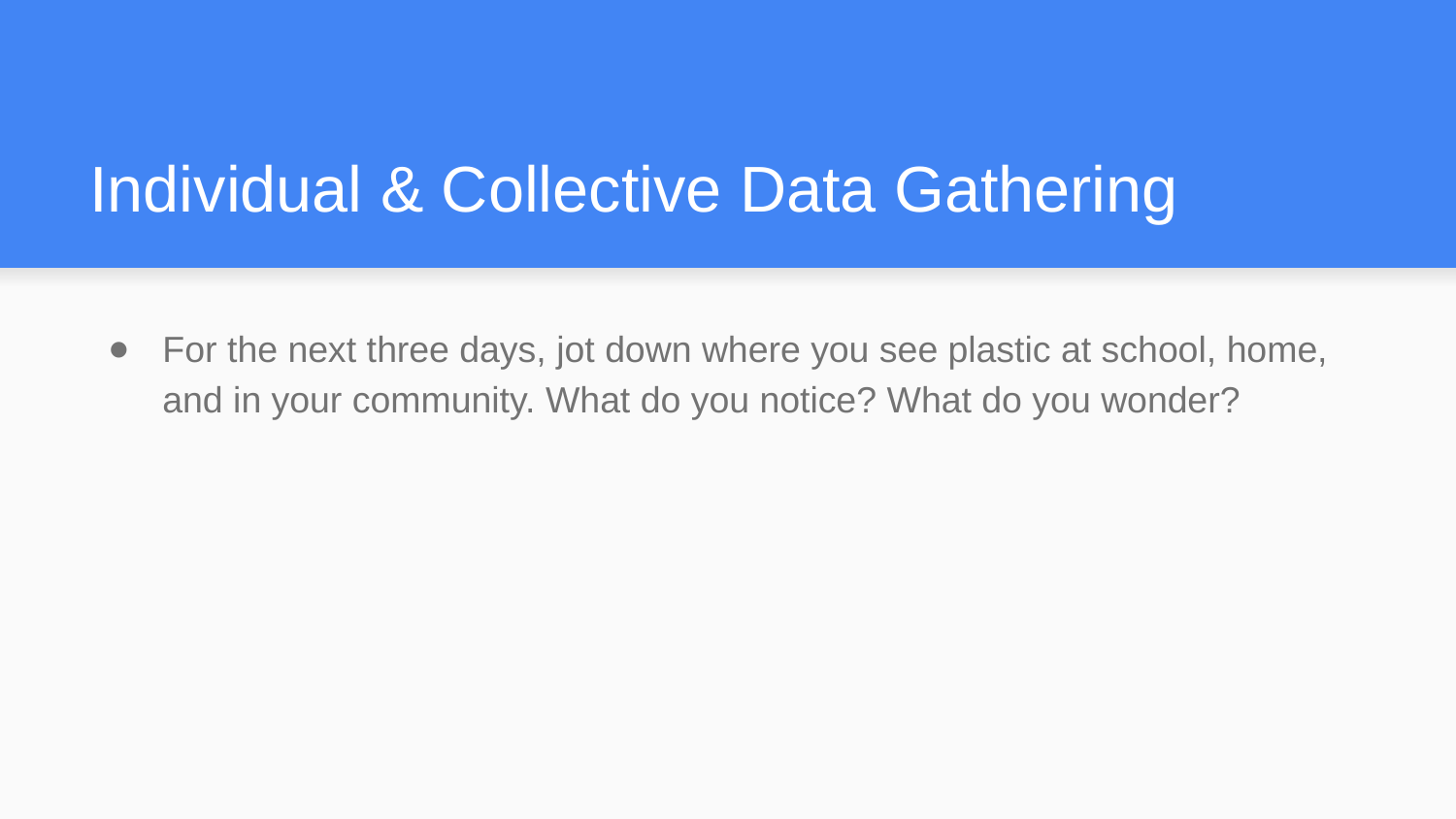

# Individual & Collective Data Gathering
For the next three days, jot down where you see plastic at school, home, and in your community. What do you notice? What do you wonder?